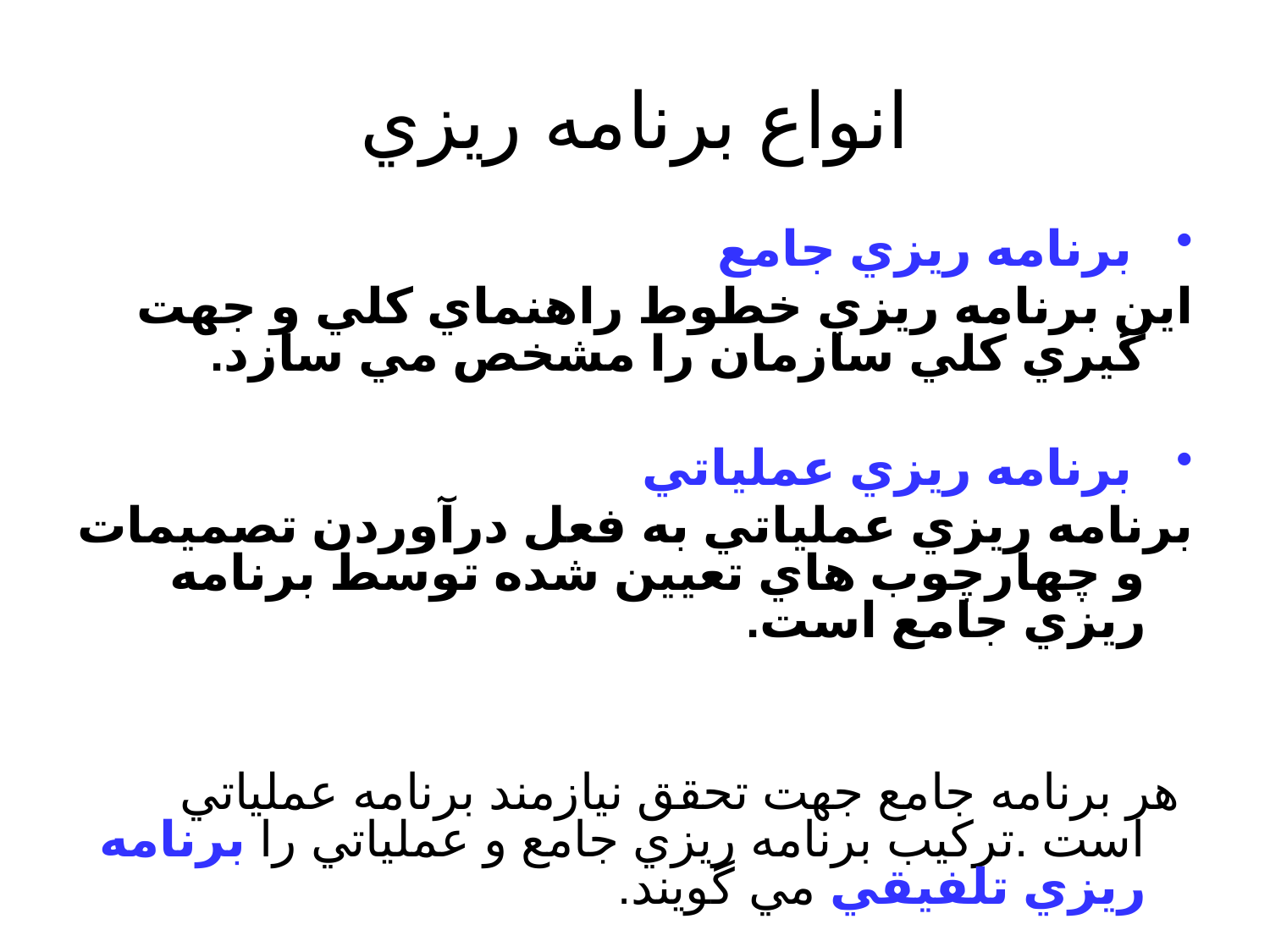

# انواع برنامه ريزي
 برنامه ريزي جامع
اين برنامه ريزي خطوط راهنماي كلي و جهت گيري كلي سازمان را مشخص مي سازد.

 برنامه ريزي عملياتي
برنامه ريزي عملياتي به فعل درآوردن تصميمات و چهارچوب هاي تعيين شده توسط برنامه ريزي جامع است.

 هر برنامه جامع جهت تحقق نيازمند برنامه عملياتي است .تركيب برنامه ريزي جامع و عملياتي را برنامه ريزي تلفيقي مي گويند.